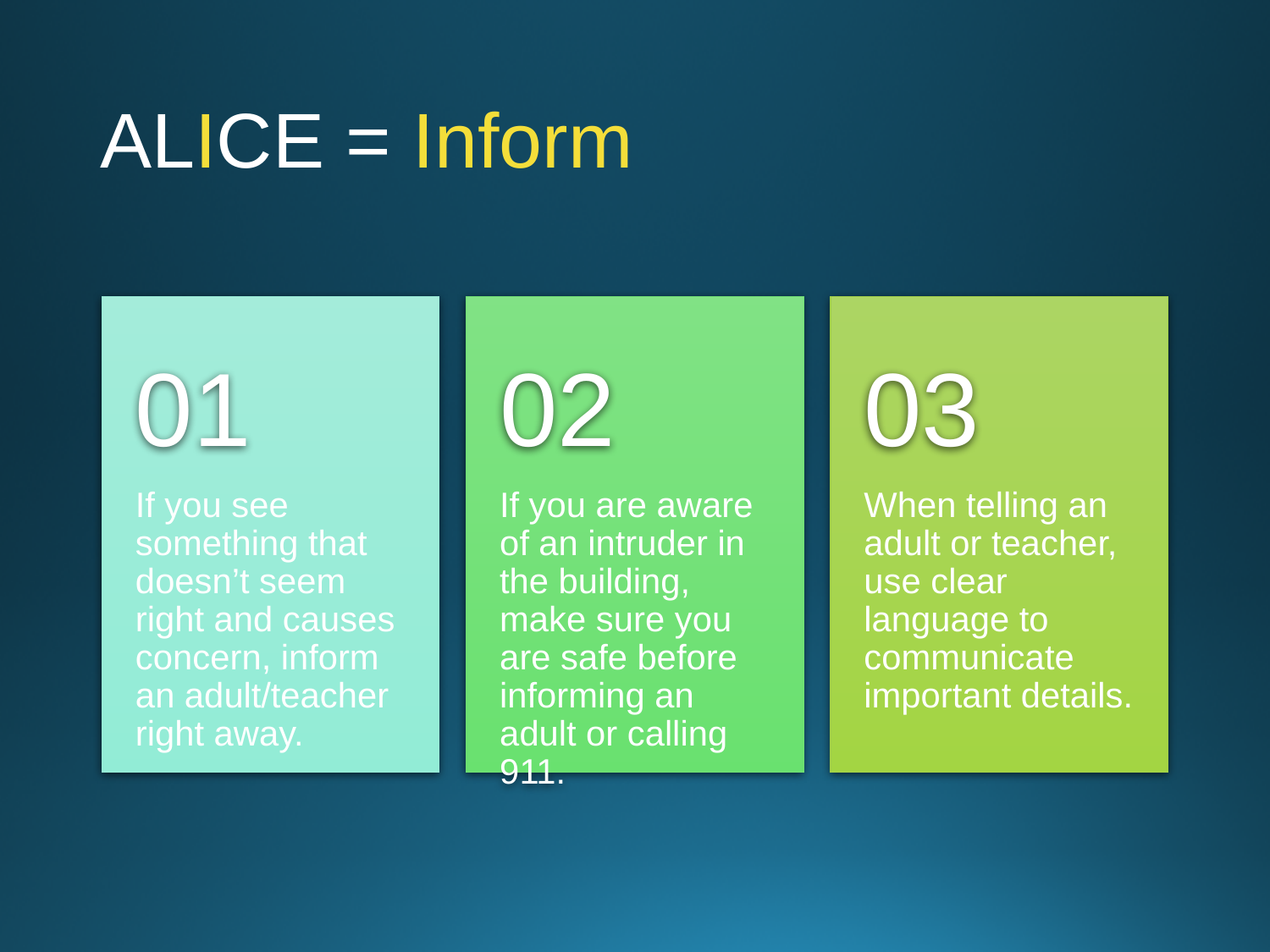

# ALICE = Inform
If you see something that doesn’t seem right and causes concern, inform an adult/teacher right away.
01
If you are aware of an intruder in the building, make sure you are safe before informing an adult or calling 911.
02
When telling an adult or teacher, use clear language to communicate important details.
03